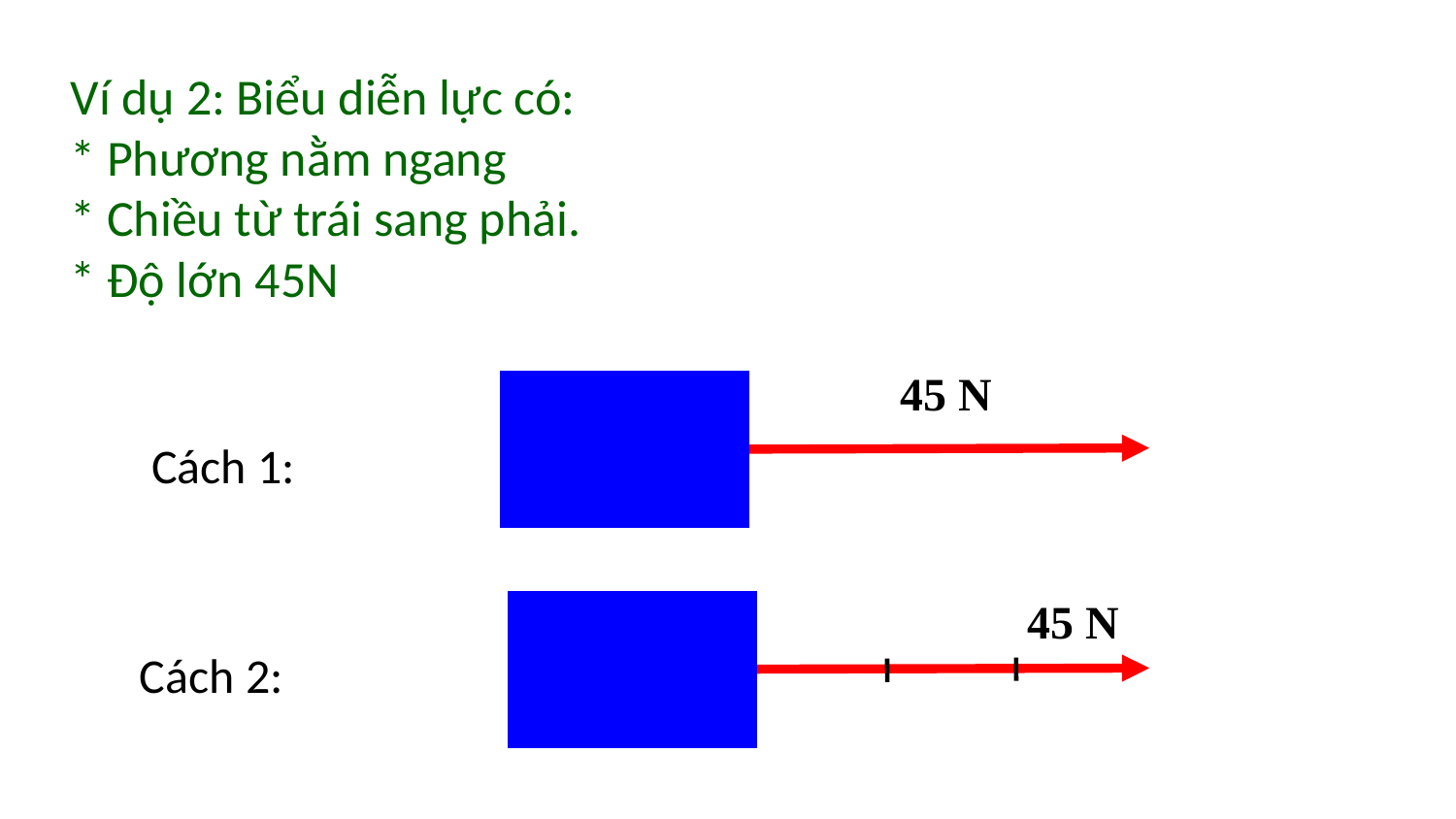

Ví dụ 2: Biểu diễn lực có:
* Phương nằm ngang
* Chiều từ trái sang phải.
* Độ lớn 45N
45 N

Cách 1:

45 N

Cách 2: